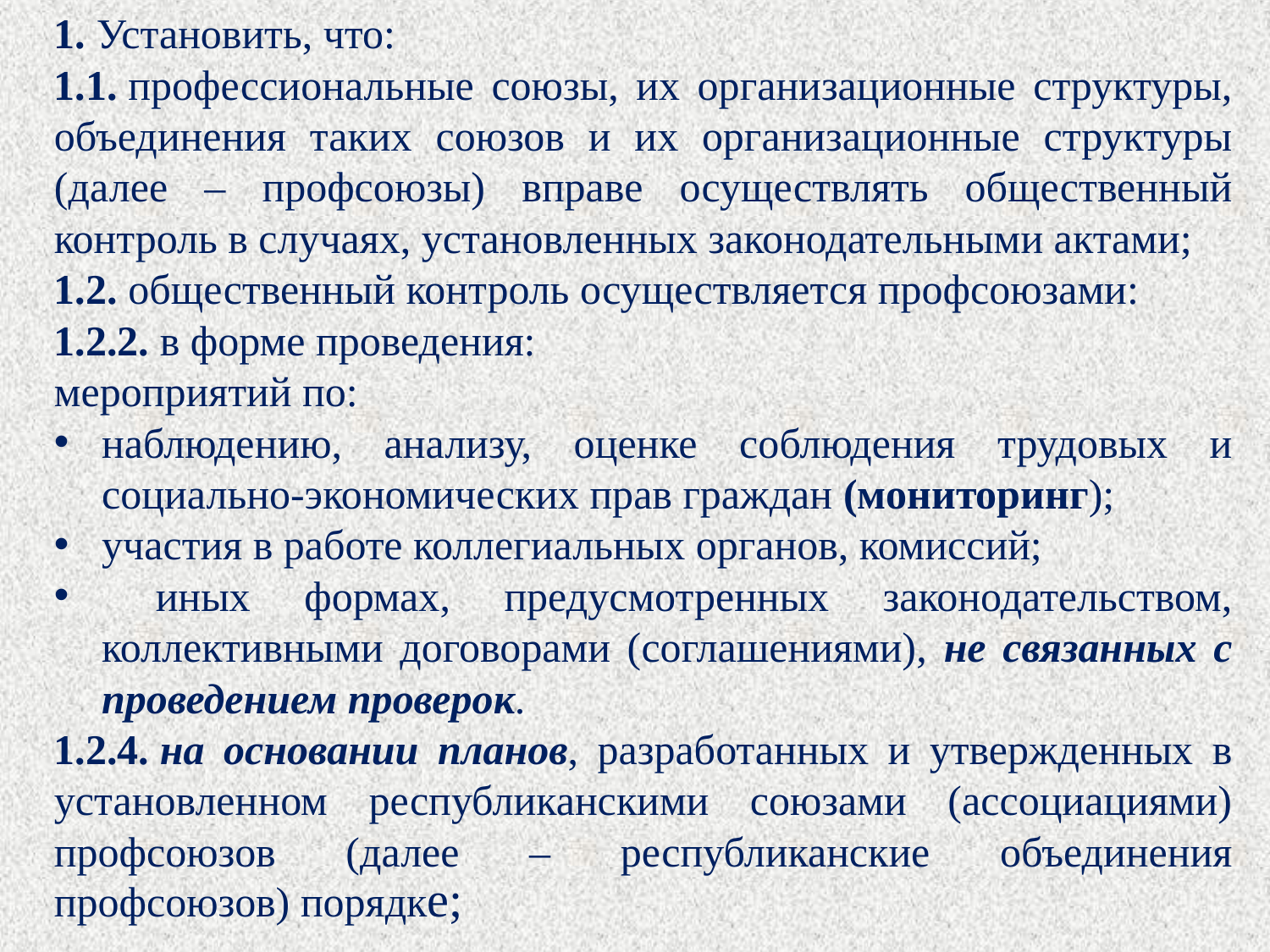

1. Установить, что:
1.1. профессиональные союзы, их организационные структуры, объединения таких союзов и их организационные структуры (далее – профсоюзы) вправе осуществлять общественный контроль в случаях, установленных законодательными актами;
1.2. общественный контроль осуществляется профсоюзами:
1.2.2. в форме проведения:
мероприятий по:
наблюдению, анализу, оценке соблюдения трудовых и социально-экономических прав граждан (мониторинг);
участия в работе коллегиальных органов, комиссий;
 иных формах, предусмотренных законодательством, коллективными договорами (соглашениями), не связанных с проведением проверок.
1.2.4. на основании планов, разработанных и утвержденных в установленном республиканскими союзами (ассоциациями) профсоюзов (далее – республиканские объединения профсоюзов) порядке;